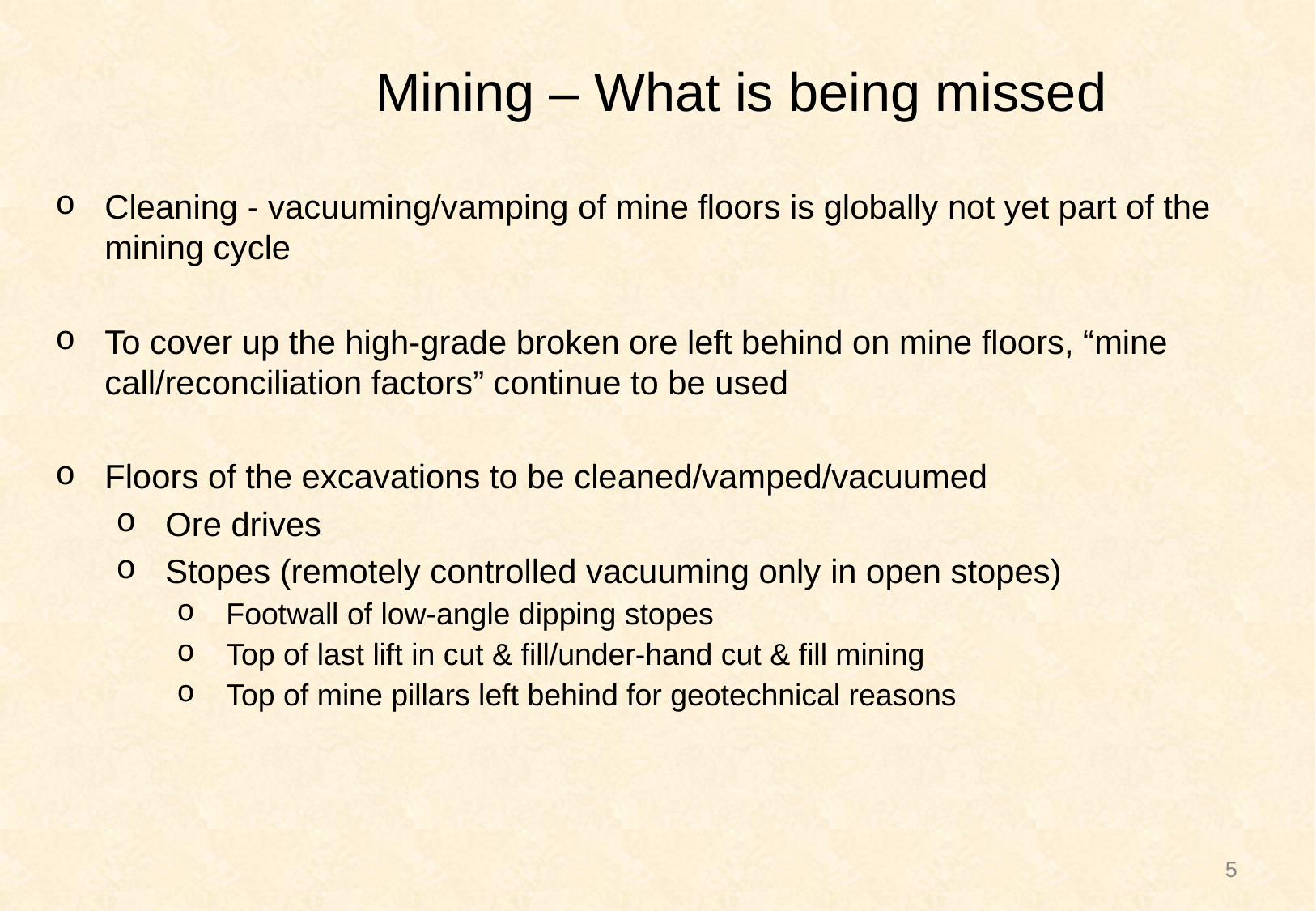

Mining – What is being missed

Cleaning - vacuuming/vamping of mine floors is globally not yet part of the mining cycle

To cover up the high-grade broken ore left behind on mine floors, “mine call/reconciliation factors” continue to be used

Floors of the excavations to be cleaned/vamped/vacuumed
Ore drives
Stopes (remotely controlled vacuuming only in open stopes)
Footwall of low-angle dipping stopes
Top of last lift in cut & fill/under-hand cut & fill mining
Top of mine pillars left behind for geotechnical reasons

5